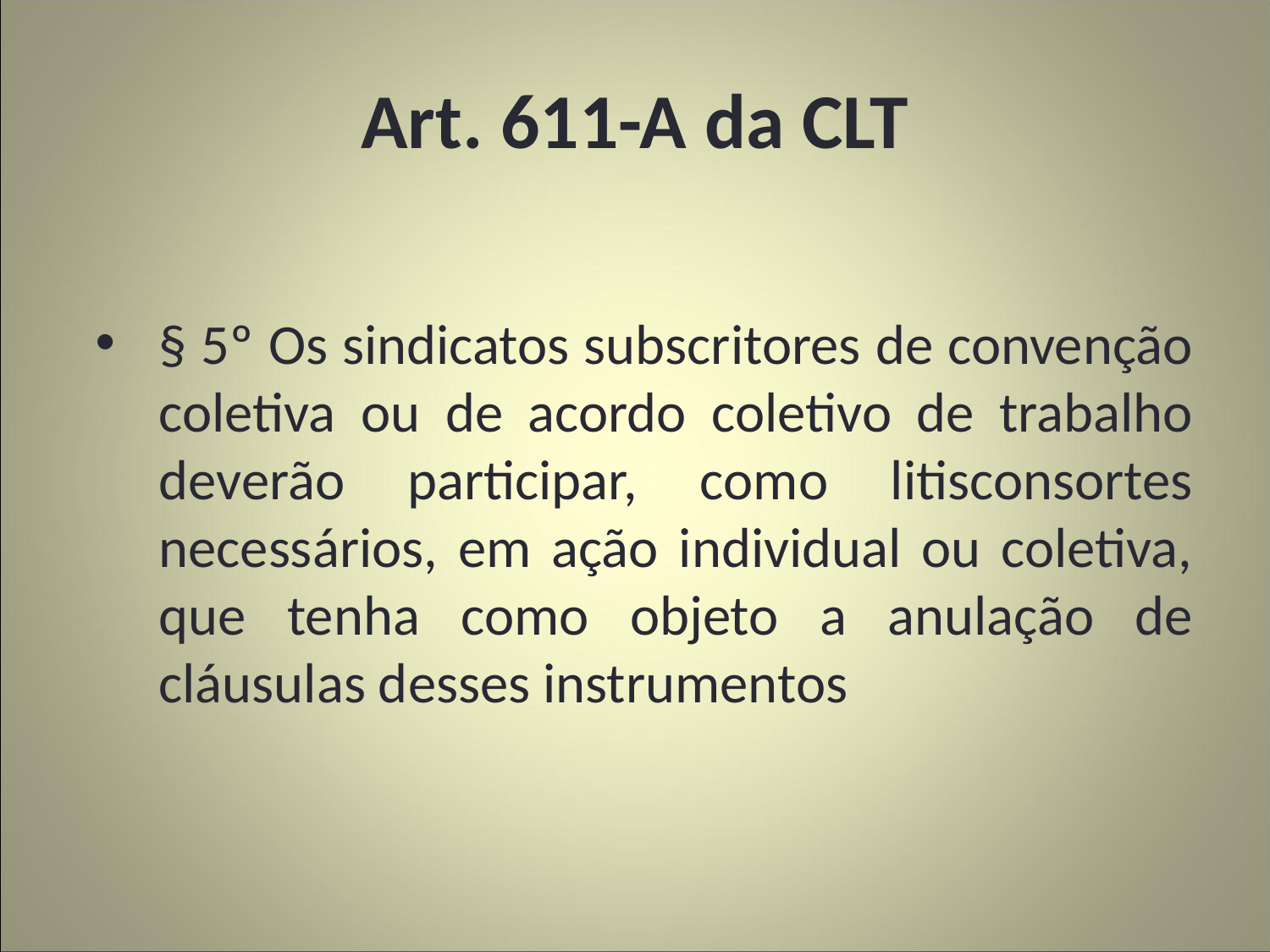

# Art. 611-A da CLT

§ 5º Os sindicatos subscritores de convenção coletiva ou de acordo coletivo de trabalho deverão participar, como litisconsortes necessários, em ação individual ou coletiva, que tenha como objeto a anulação de cláusulas desses instrumentos